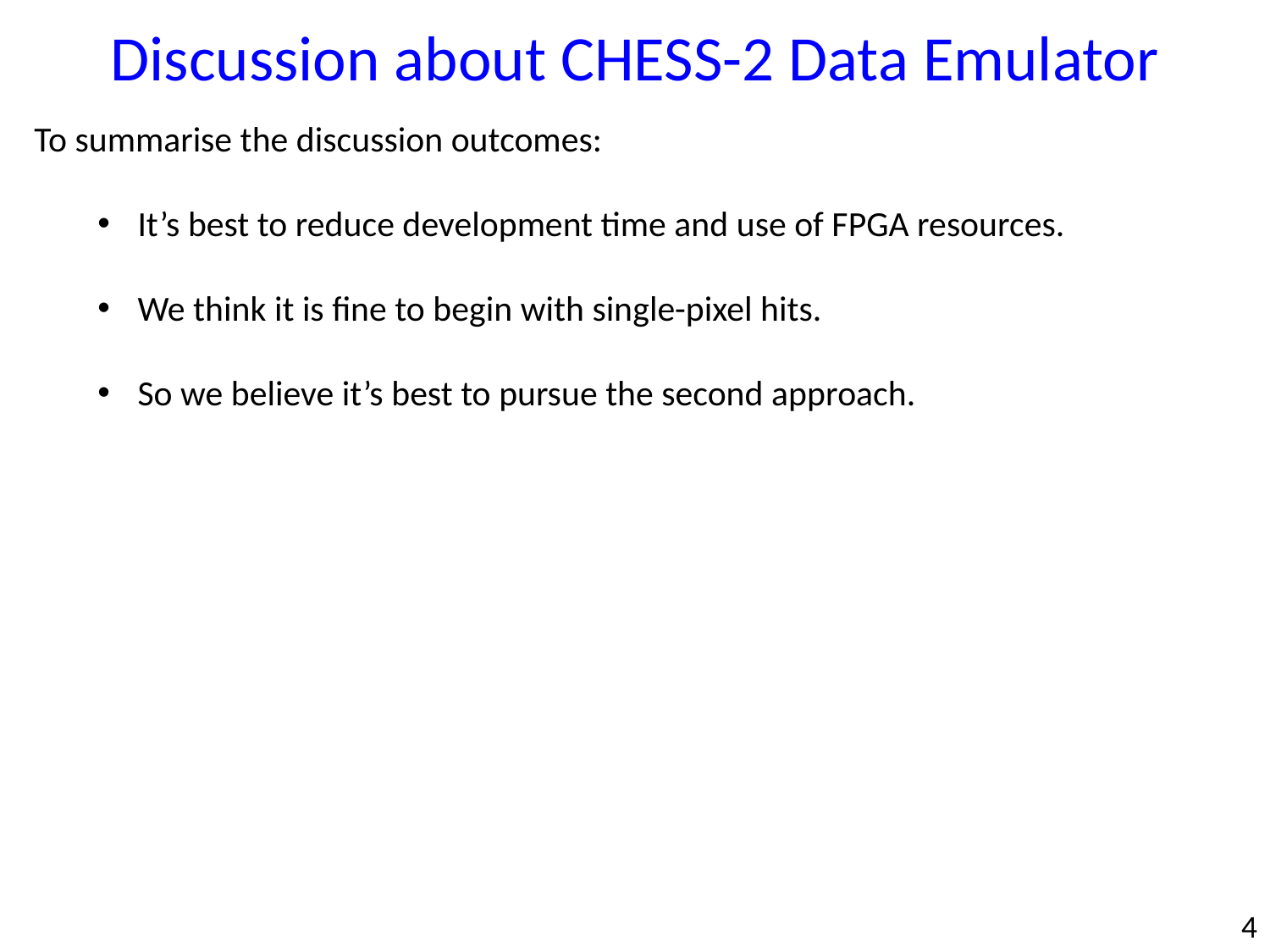

Discussion about CHESS-2 Data Emulator
To summarise the discussion outcomes:

It’s best to reduce development time and use of FPGA resources.

We think it is fine to begin with single-pixel hits.

So we believe it’s best to pursue the second approach.
4